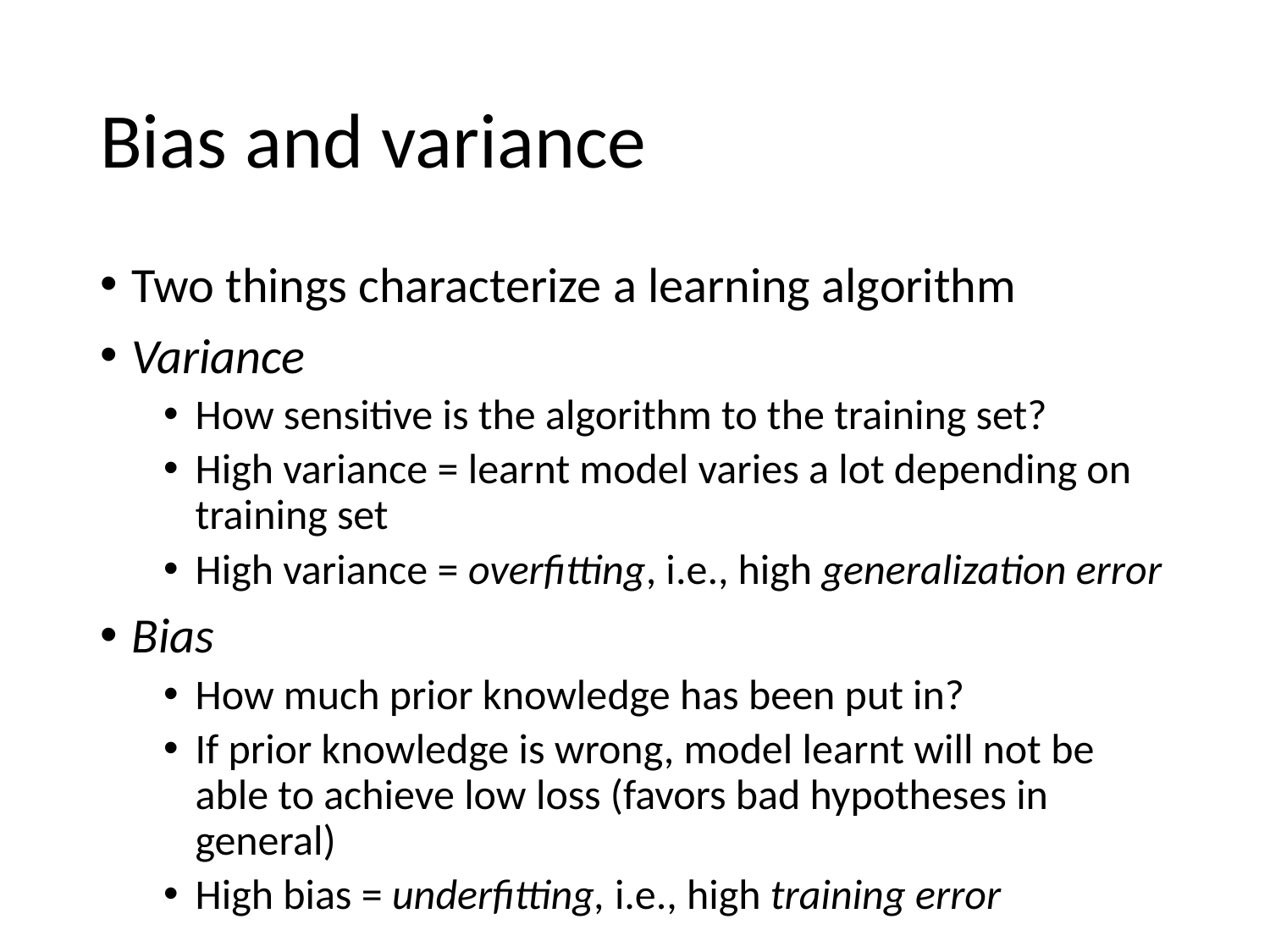

# Bias and variance
Two things characterize a learning algorithm
Variance
How sensitive is the algorithm to the training set?
High variance = learnt model varies a lot depending on training set
High variance = overfitting, i.e., high generalization error
Bias
How much prior knowledge has been put in?
If prior knowledge is wrong, model learnt will not be able to achieve low loss (favors bad hypotheses in general)
High bias = underfitting, i.e., high training error